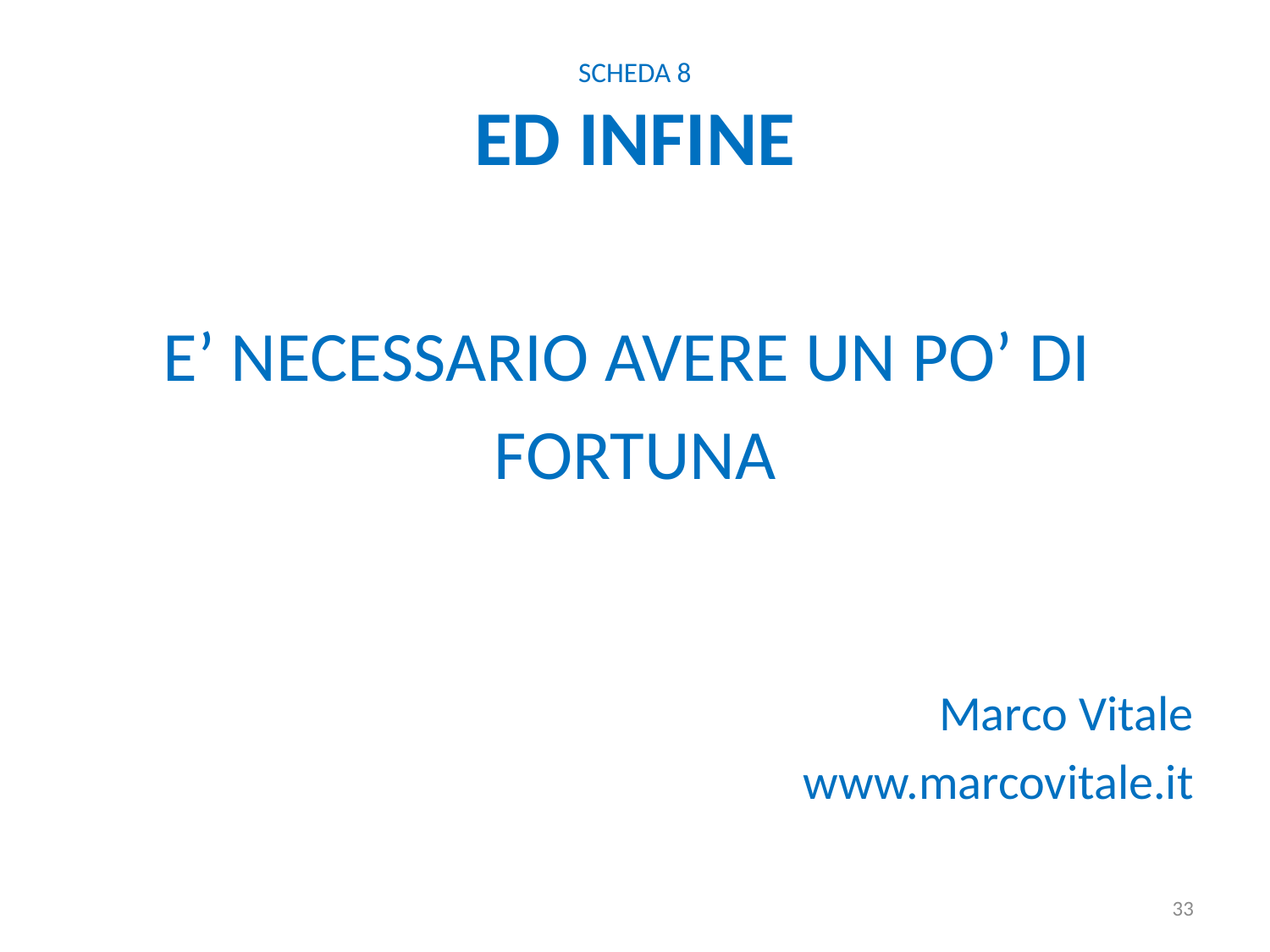

# Scheda 8 ED INFINE

E’ NECESSARIO AVERE UN PO’ DI
FORTUNA

Marco Vitale
www.marcovitale.it
33